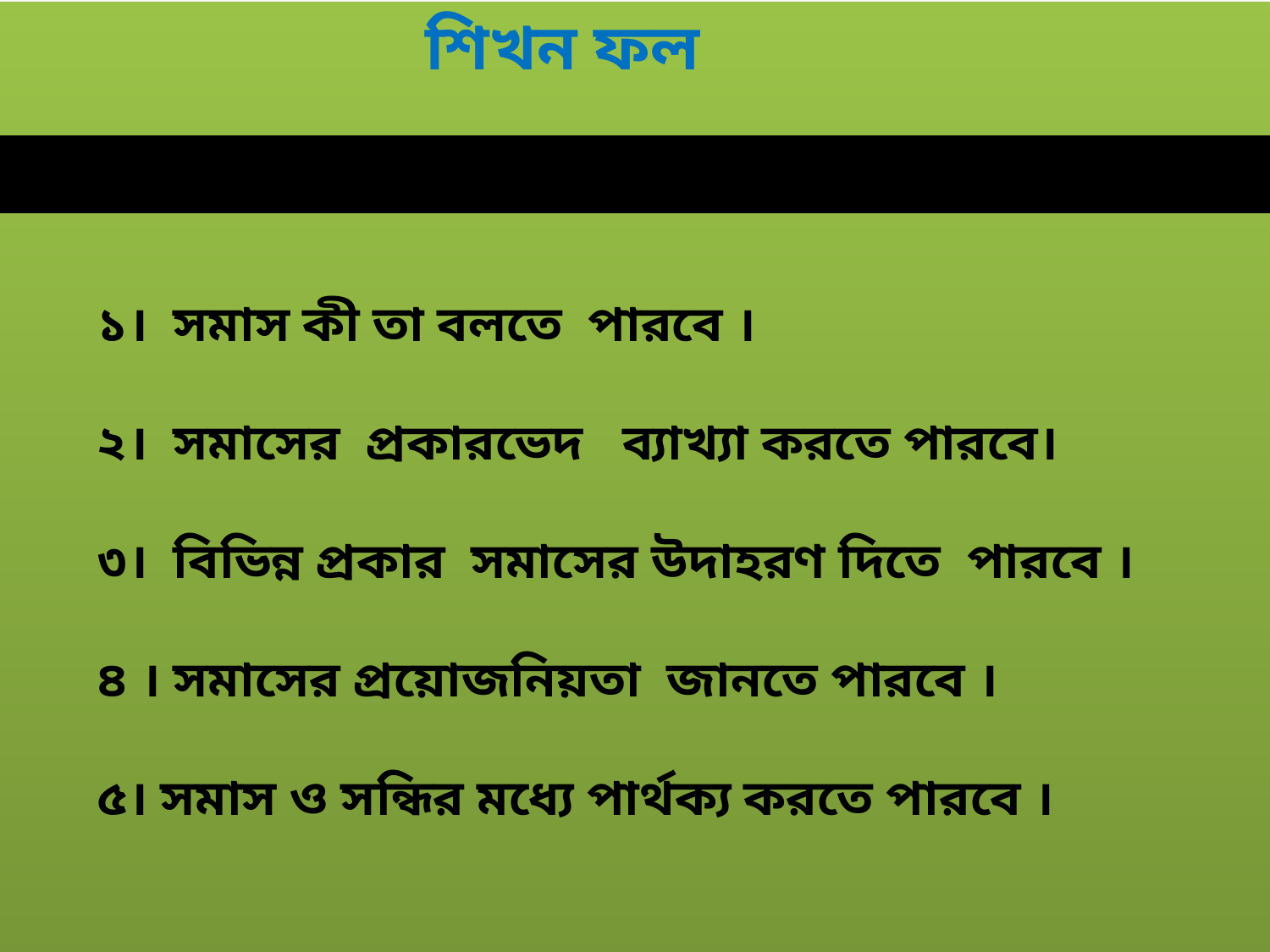

শিখন ফল

১।  সমাস কী তা বলতে  পারবে ।

২।  সমাসের  প্রকারভেদ   ব্যাখ্যা করতে পারবে।

৩।  বিভিন্ন প্রকার  সমাসের উদাহরণ দিতে  পারবে ।

৪ । সমাসের প্রয়োজনিয়তা  জানতে পারবে ।

৫। সমাস ও সন্ধির মধ্যে পার্থক্য করতে পারবে ।